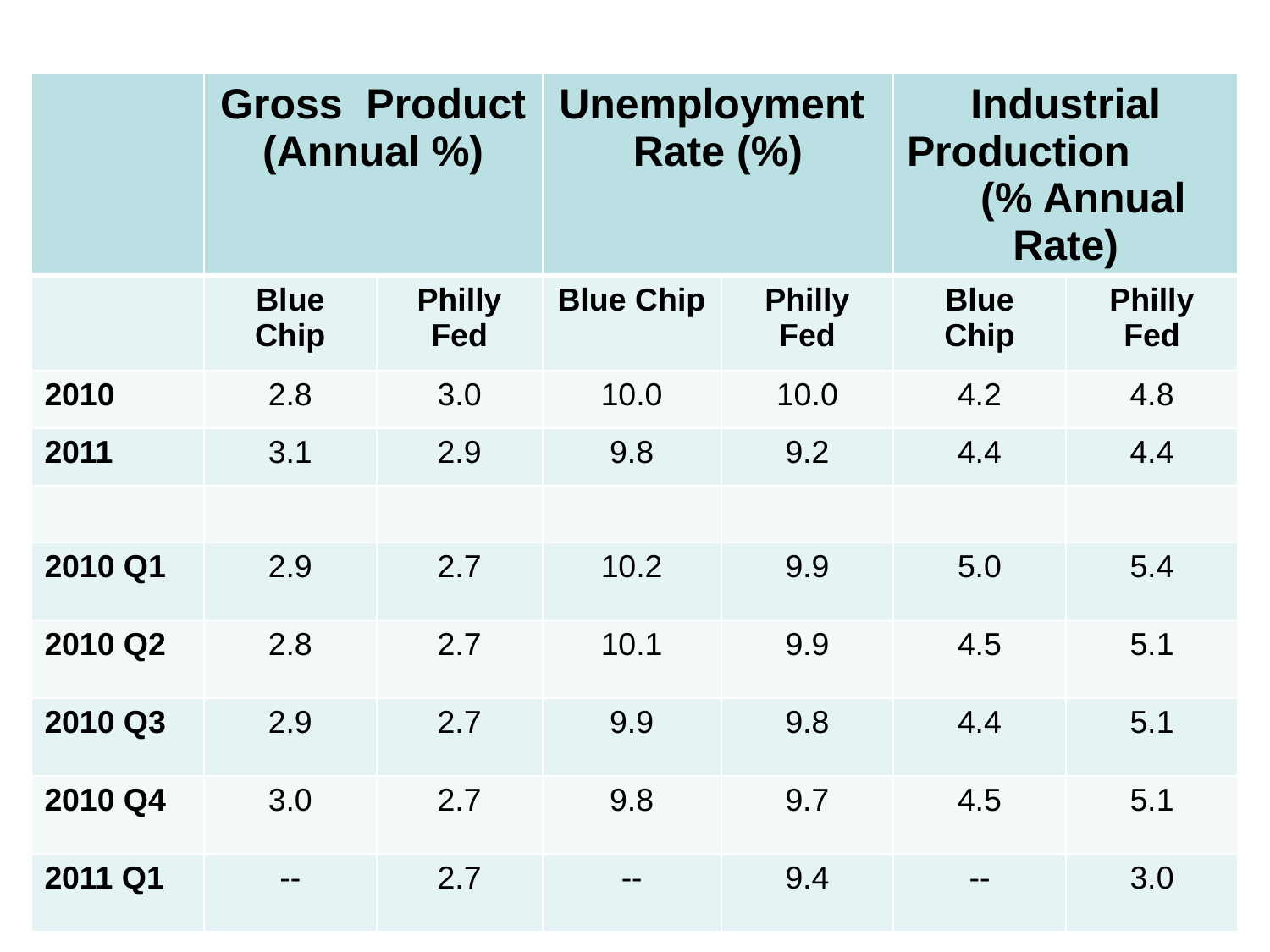

|  | Gross Product (Annual %) |  | Unemployment Rate (%) |  | Industrial Production (% Annual Rate) |  |
| --- | --- | --- | --- | --- | --- | --- |
|  | Blue Chip | Philly Fed | Blue Chip | Philly Fed | Blue Chip | Philly Fed |
| 2010 | 2.8 | 3.0 | 10.0 | 10.0 | 4.2 | 4.8 |
| 2011 | 3.1 | 2.9 | 9.8 | 9.2 | 4.4 | 4.4 |
|  |  |  |  |  |  |  |
| 2010 Q1 | 2.9 | 2.7 | 10.2 | 9.9 | 5.0 | 5.4 |
| 2010 Q2 | 2.8 | 2.7 | 10.1 | 9.9 | 4.5 | 5.1 |
| 2010 Q3 | 2.9 | 2.7 | 9.9 | 9.8 | 4.4 | 5.1 |
| 2010 Q4 | 3.0 | 2.7 | 9.8 | 9.7 | 4.5 | 5.1 |
| 2011 Q1 | -- | 2.7 | -- | 9.4 | -- | 3.0 |